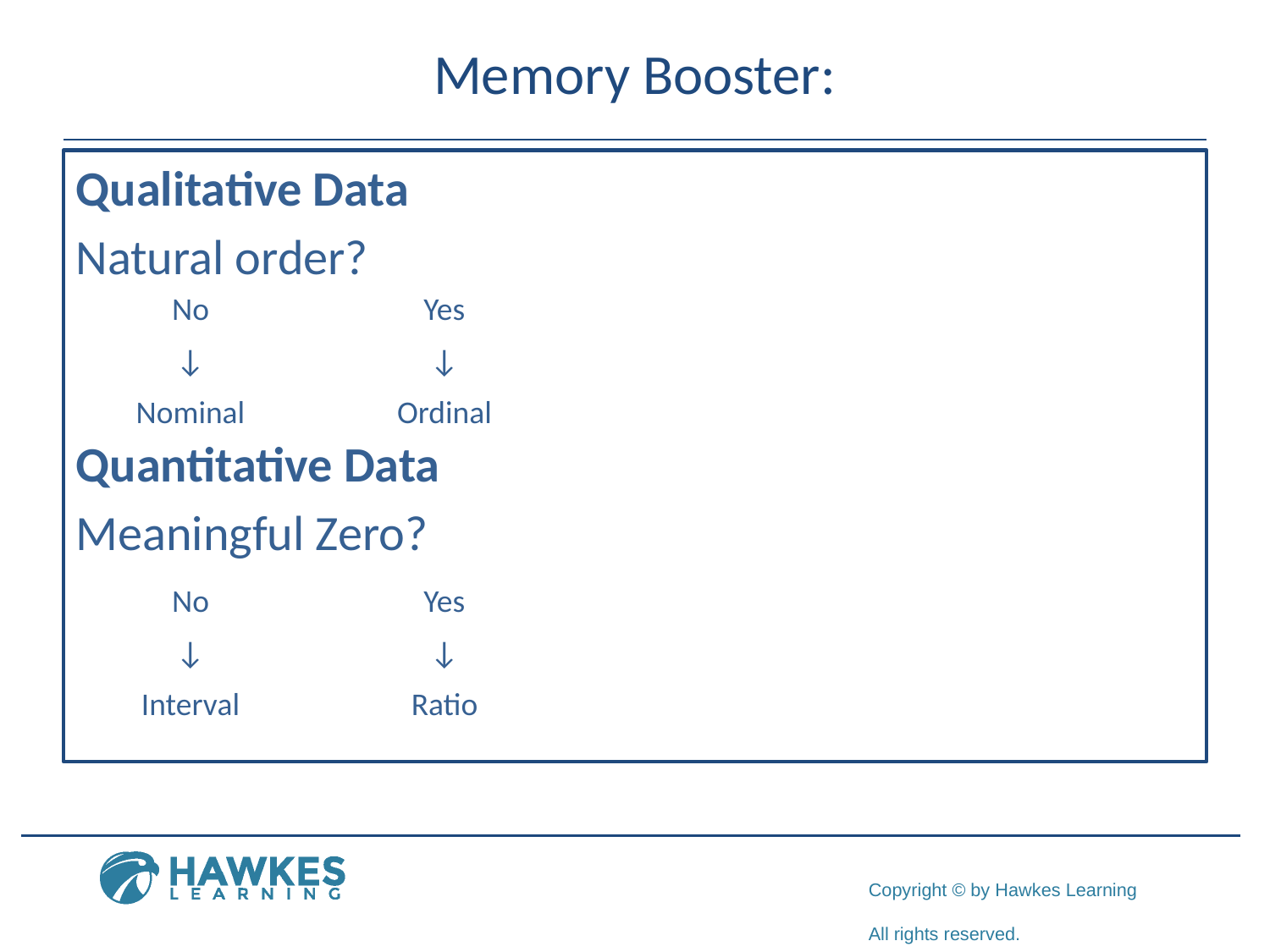

# Memory Booster:
Qualitative Data
Natural order?

Quantitative Data
Meaningful Zero?

| No | Yes |
| --- | --- |
| ↓ | ↓ |
| Nominal | Ordinal |
| No | Yes |
| --- | --- |
| ↓ | ↓ |
| Interval | Ratio |